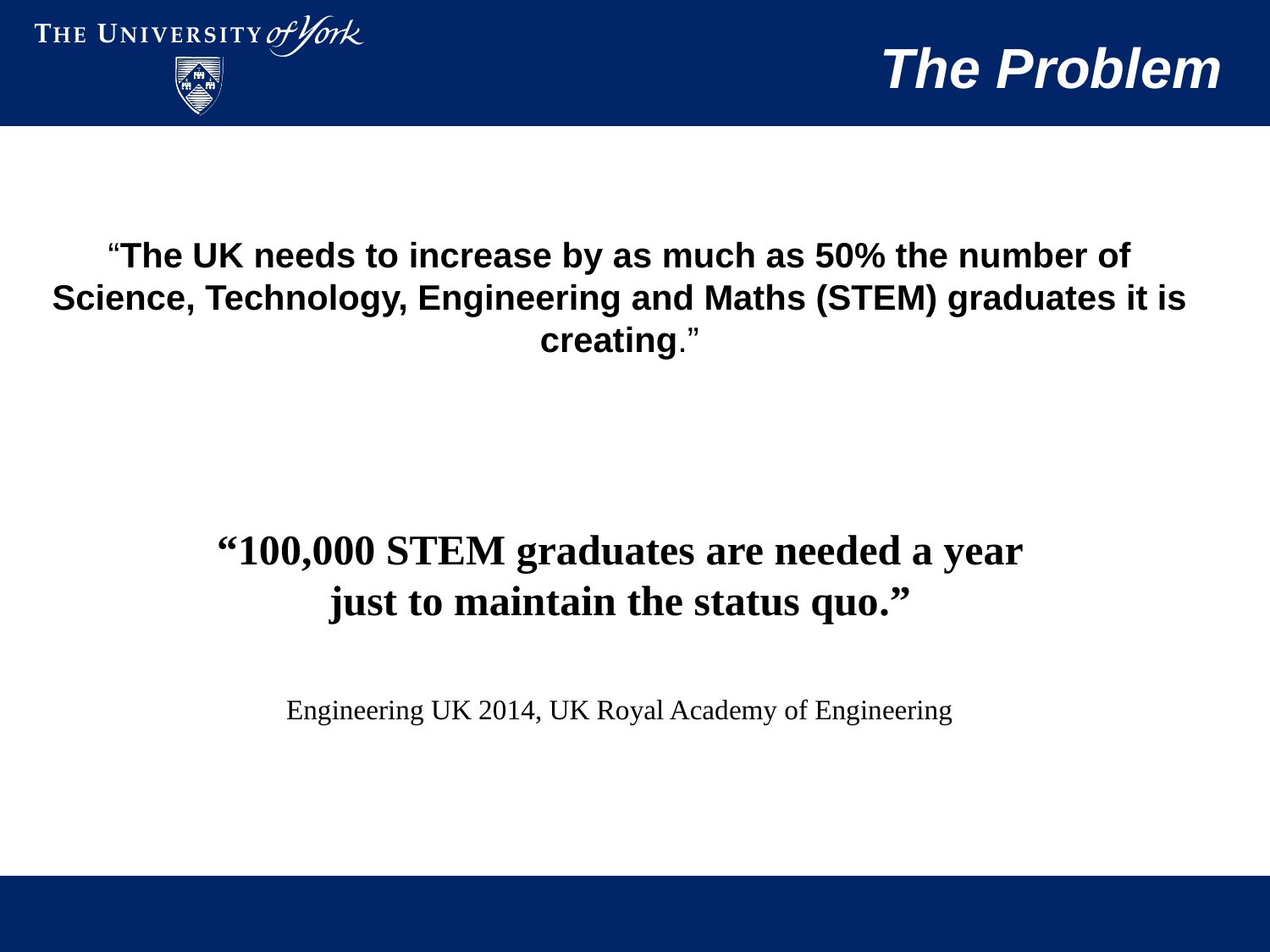

# The Problem
“The UK needs to increase by as much as 50% the number of Science, Technology, Engineering and Maths (STEM) graduates it is creating.”
“100,000 STEM graduates are needed a year just to maintain the status quo.”

Engineering UK 2014, UK Royal Academy of Engineering